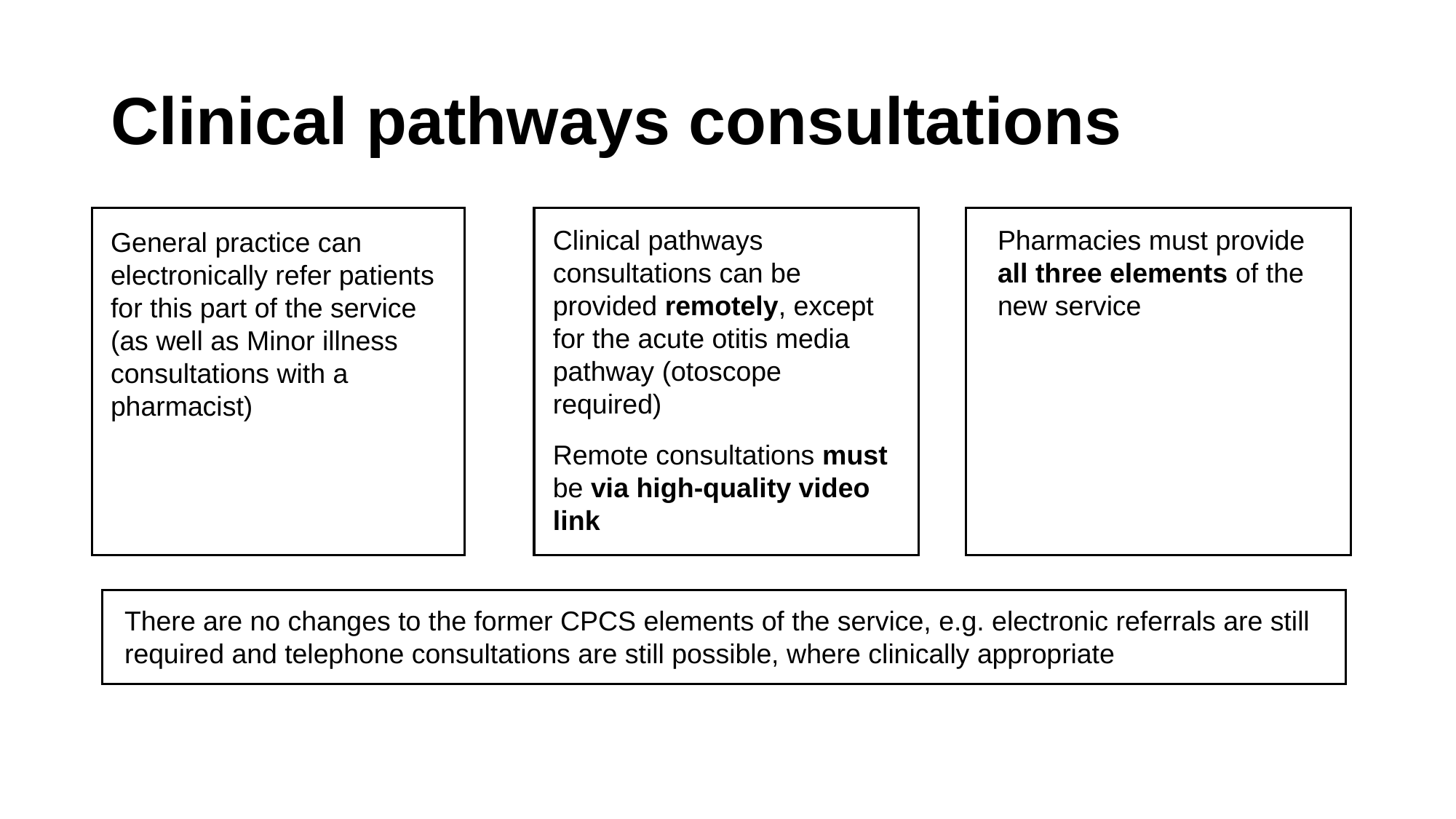

# Clinical pathways consultations

Clinical pathways consultations can be provided remotely, except for the acute otitis media pathway (otoscope required)

Remote consultations must be via high-quality video link
Pharmacies must provide all three elements of the new service

General practice can electronically refer patients for this part of the service (as well as Minor illness consultations with a pharmacist)

There are no changes to the former CPCS elements of the service, e.g. electronic referrals are still required and telephone consultations are still possible, where clinically appropriate